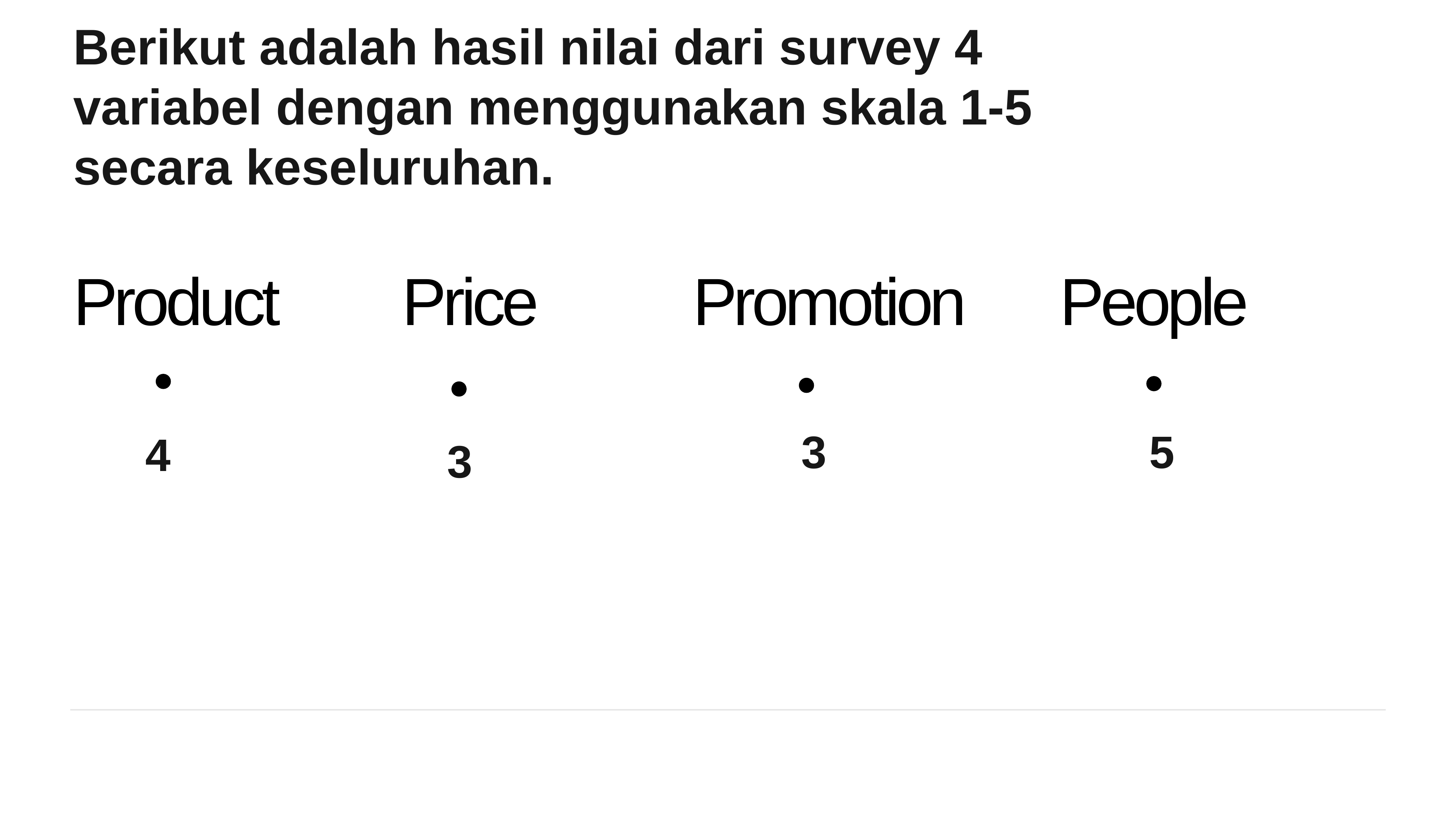

Berikut adalah hasil nilai dari survey 4 variabel dengan menggunakan skala 1-5 secara keseluruhan.
Price
Promotion
People
Product

5
3
4
3